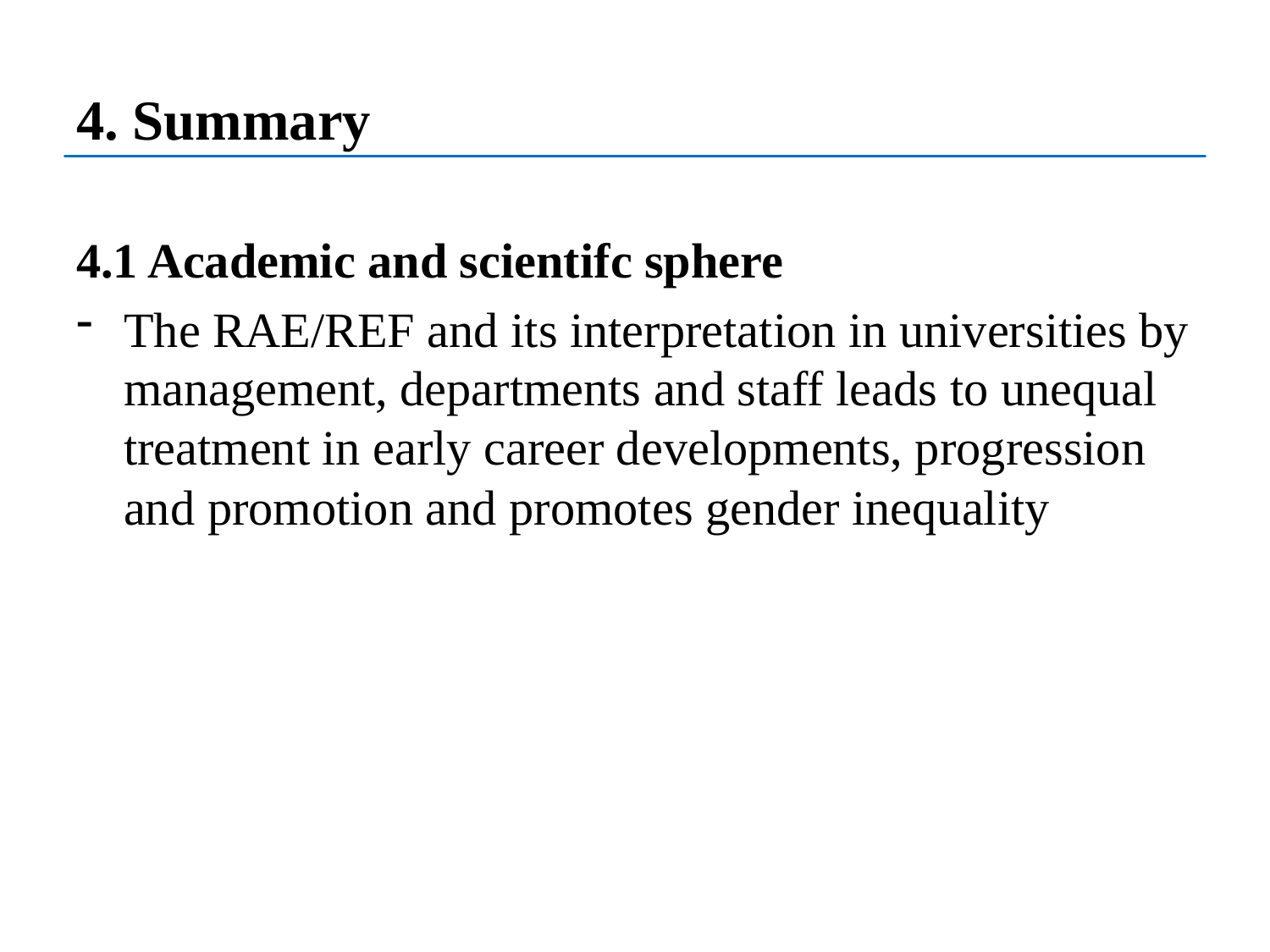

# 4. Summary
4.1 Academic and scientifc sphere
The RAE/REF and its interpretation in universities by management, departments and staff leads to unequal treatment in early career developments, progression and promotion and promotes gender inequality